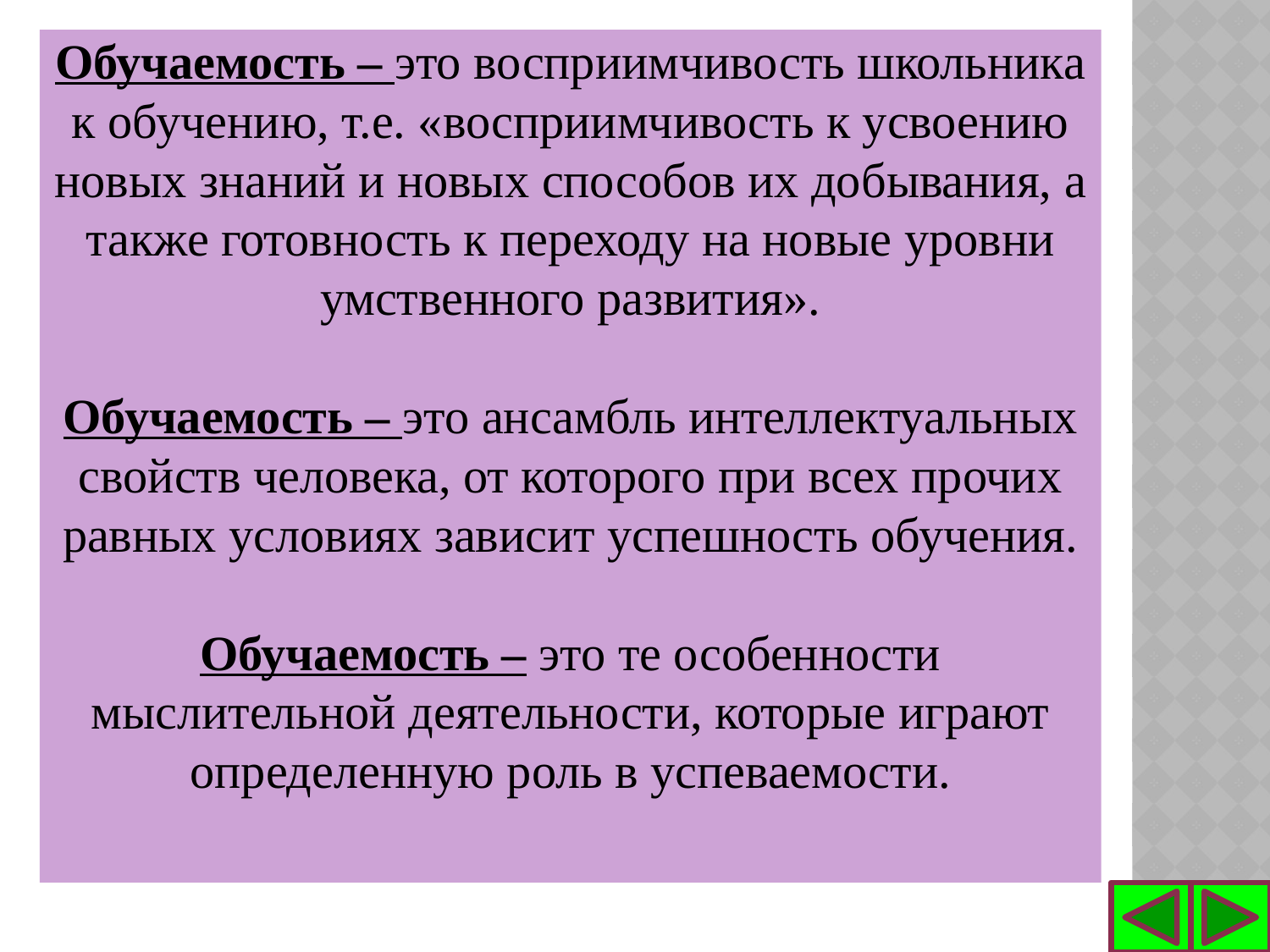

# Обучаемость – это восприимчивость школьника к обучению, т.е. «восприимчивость к усвоению новых знаний и новых способов их добывания, а также готовность к переходу на новые уровни умственного развития». Обучаемость – это ансамбль интеллектуальных свойств человека, от которого при всех прочих равных условиях зависит успешность обучения. Обучаемость – это те особенности мыслительной деятельности, которые играют определенную роль в успеваемости.